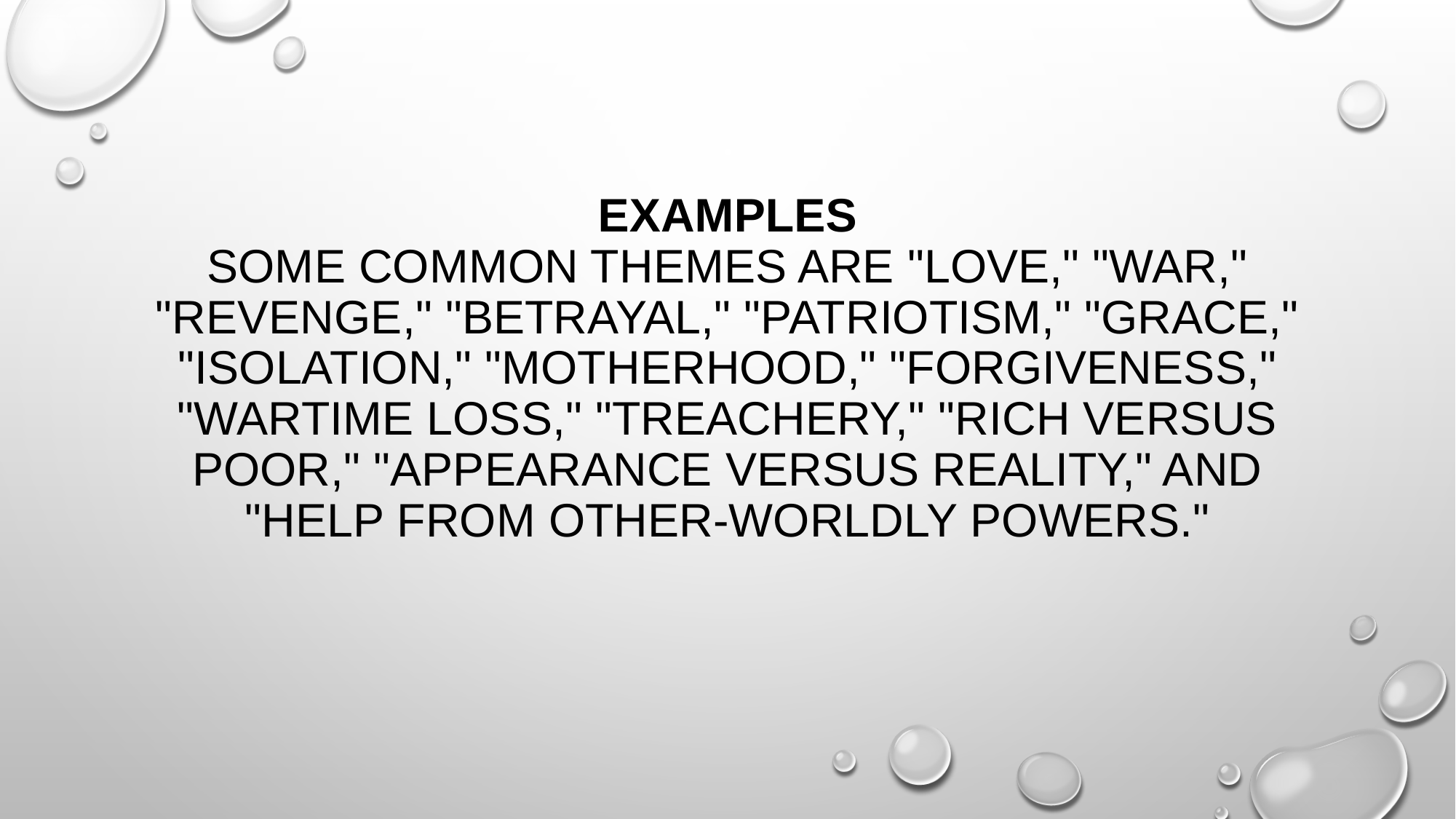

# Examples Some common themes are "love," "war," "revenge," "betrayal," "patriotism," "grace," "isolation," "motherhood," "forgiveness," "wartime loss," "treachery," "rich versus poor," "appearance versus reality," and "help from other-worldly powers."